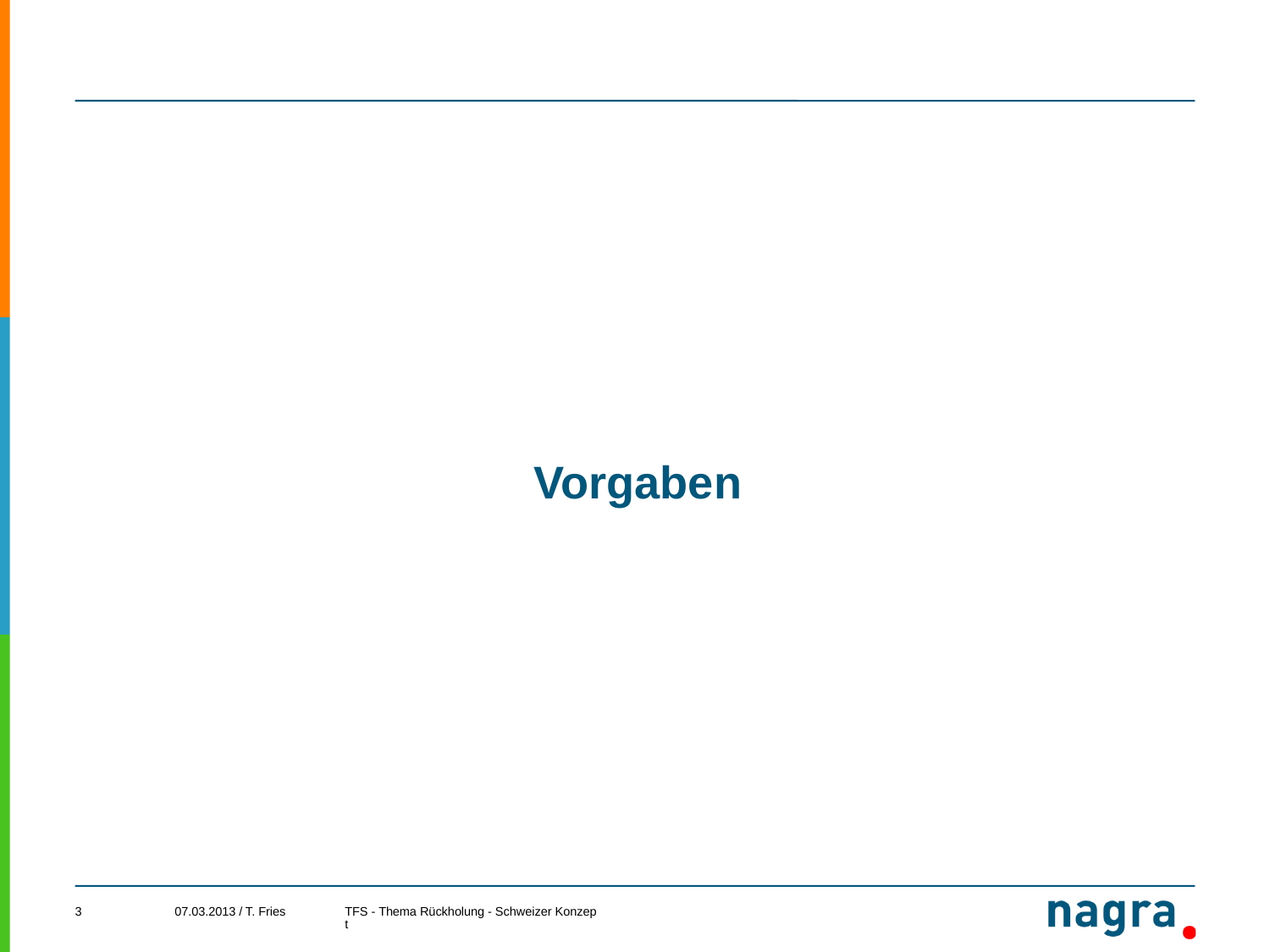

# Vorgaben
07.03.2013 / T. Fries
3
TFS - Thema Rückholung - Schweizer Konzept